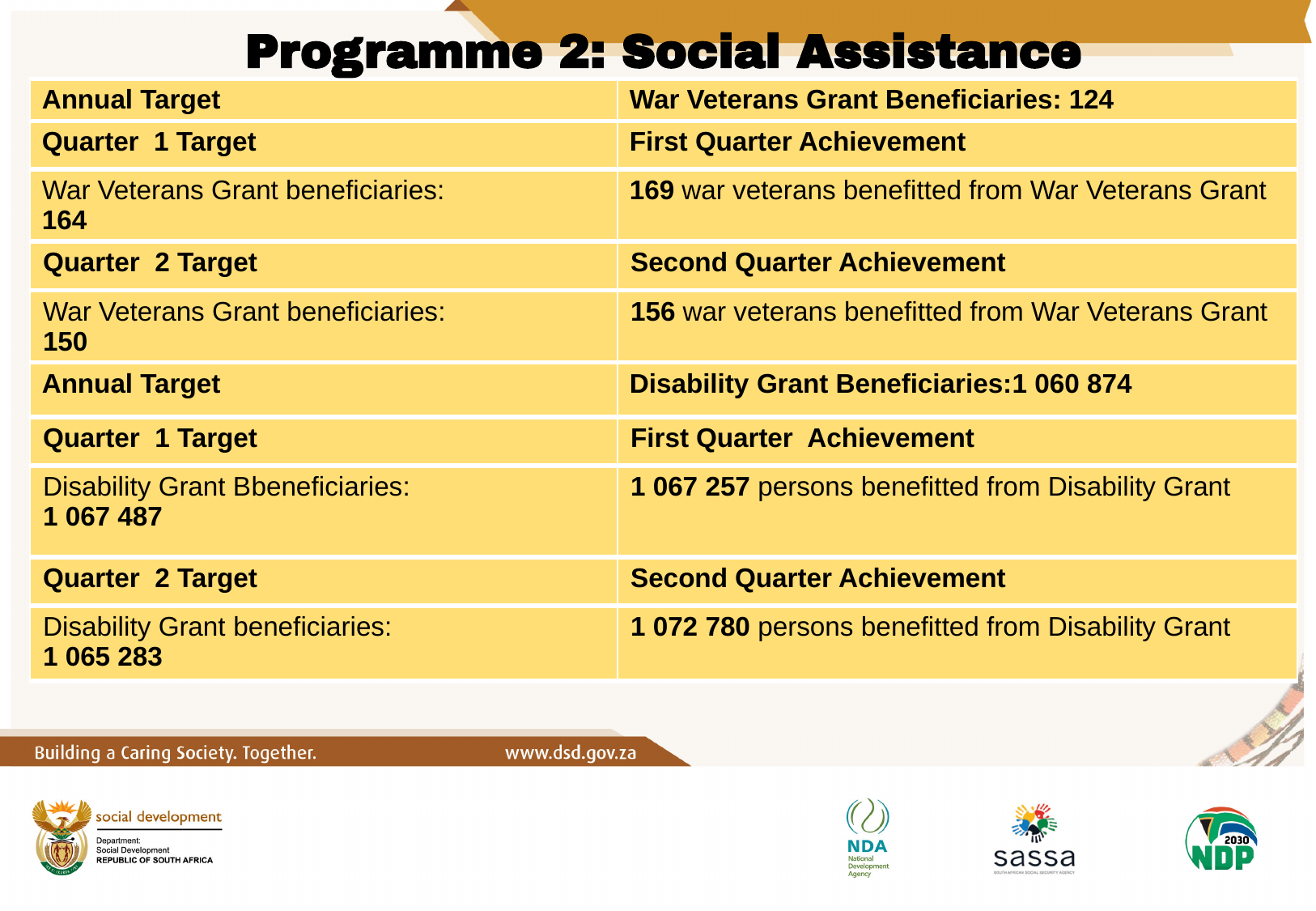

Programme 2: Social Assistance

| Annual Target | War Veterans Grant Beneficiaries: 124 |
| --- | --- |
| Quarter 1 Target | First Quarter Achievement |
| War Veterans Grant beneficiaries: 164 | 169 war veterans benefitted from War Veterans Grant |
| Quarter 2 Target | Second Quarter Achievement |
| War Veterans Grant beneficiaries: 150 | 156 war veterans benefitted from War Veterans Grant |
| Annual Target | Disability Grant Beneficiaries:1 060 874 |
| Quarter 1 Target | First Quarter Achievement |
| Disability Grant Bbeneficiaries: 1 067 487 | 1 067 257 persons benefitted from Disability Grant |
| Quarter 2 Target | Second Quarter Achievement |
| Disability Grant beneficiaries: 1 065 283 | 1 072 780 persons benefitted from Disability Grant |